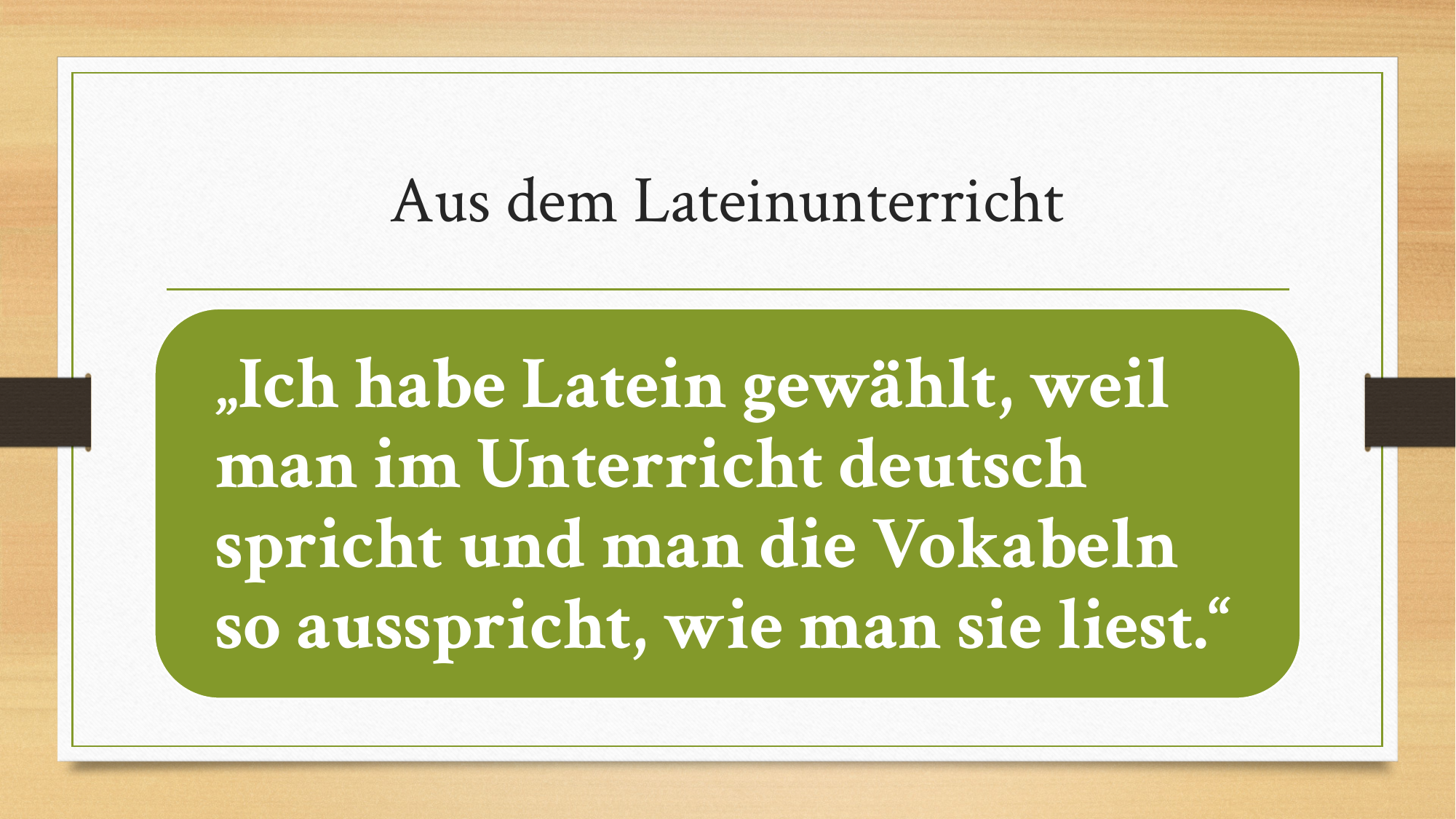

# Aus dem Lateinunterricht
„Ich habe Latein gewählt, weil man im Unterricht deutsch spricht und man die Vokabeln so ausspricht, wie man sie liest.“